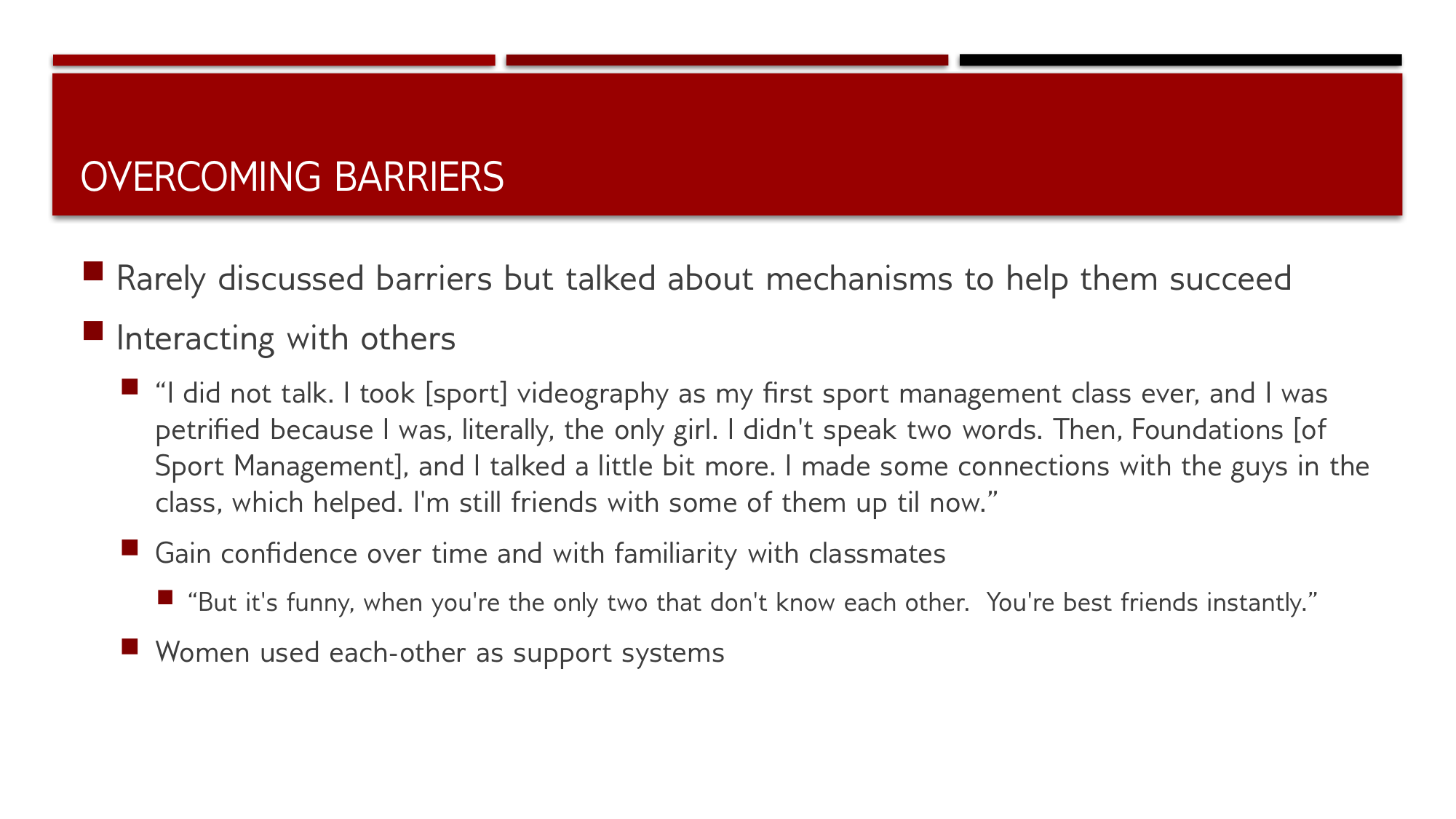

# Overcoming Barriers
Rarely discussed barriers but talked about mechanisms to help them succeed
Interacting with others
“I did not talk. I took [sport] videography as my first sport management class ever, and I was petrified because I was, literally, the only girl. I didn't speak two words. Then, Foundations [of Sport Management], and I talked a little bit more. I made some connections with the guys in the class, which helped. I'm still friends with some of them up til now.”
Gain confidence over time and with familiarity with classmates
“But it's funny, when you're the only two that don't know each other.  You're best friends instantly.”
Women used each-other as support systems